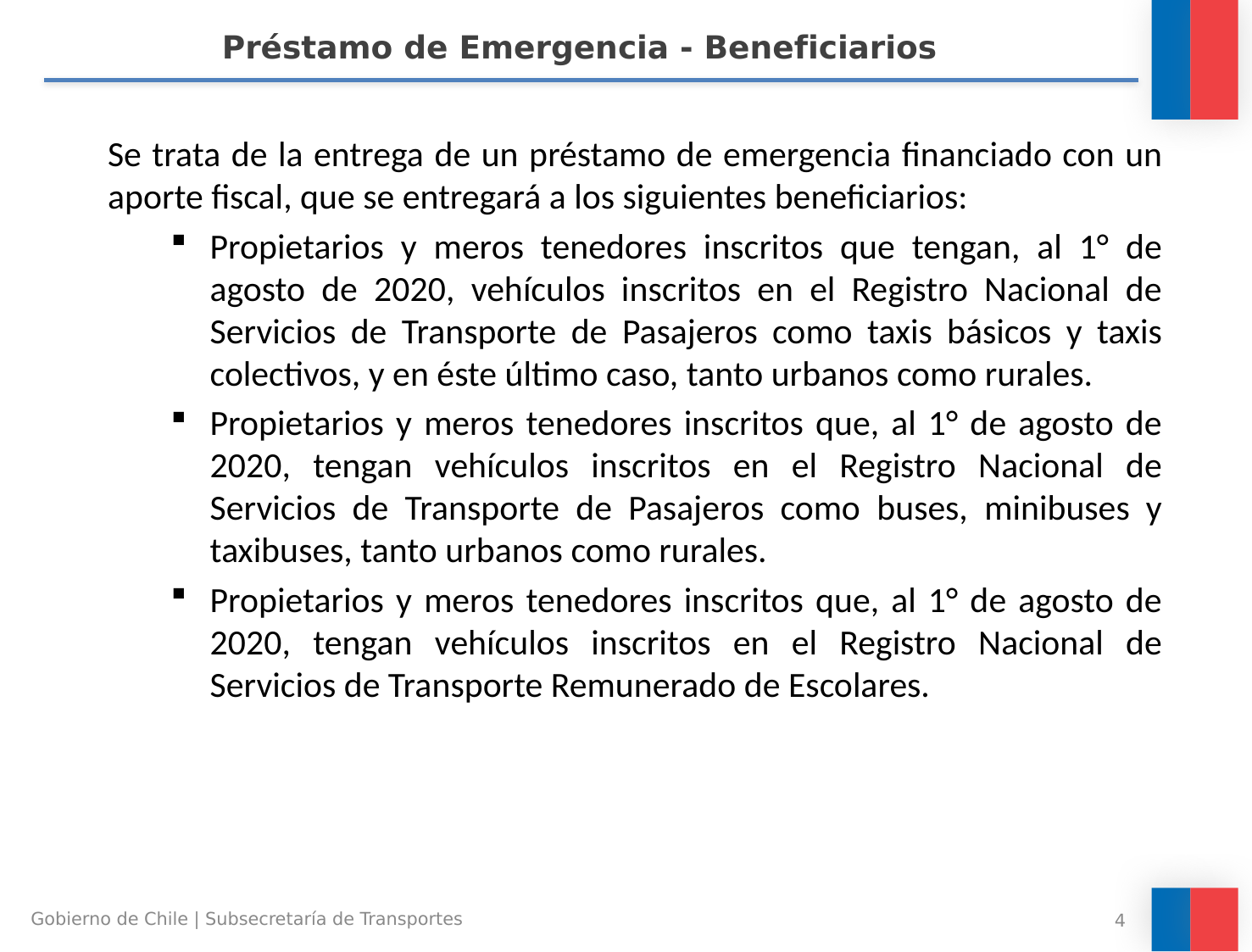

# Préstamo de Emergencia - Beneficiarios

Se trata de la entrega de un préstamo de emergencia financiado con un aporte fiscal, que se entregará a los siguientes beneficiarios:
Propietarios y meros tenedores inscritos que tengan, al 1° de agosto de 2020, vehículos inscritos en el Registro Nacional de Servicios de Transporte de Pasajeros como taxis básicos y taxis colectivos, y en éste último caso, tanto urbanos como rurales.
Propietarios y meros tenedores inscritos que, al 1° de agosto de 2020, tengan vehículos inscritos en el Registro Nacional de Servicios de Transporte de Pasajeros como buses, minibuses y taxibuses, tanto urbanos como rurales.
Propietarios y meros tenedores inscritos que, al 1° de agosto de 2020, tengan vehículos inscritos en el Registro Nacional de Servicios de Transporte Remunerado de Escolares.

4